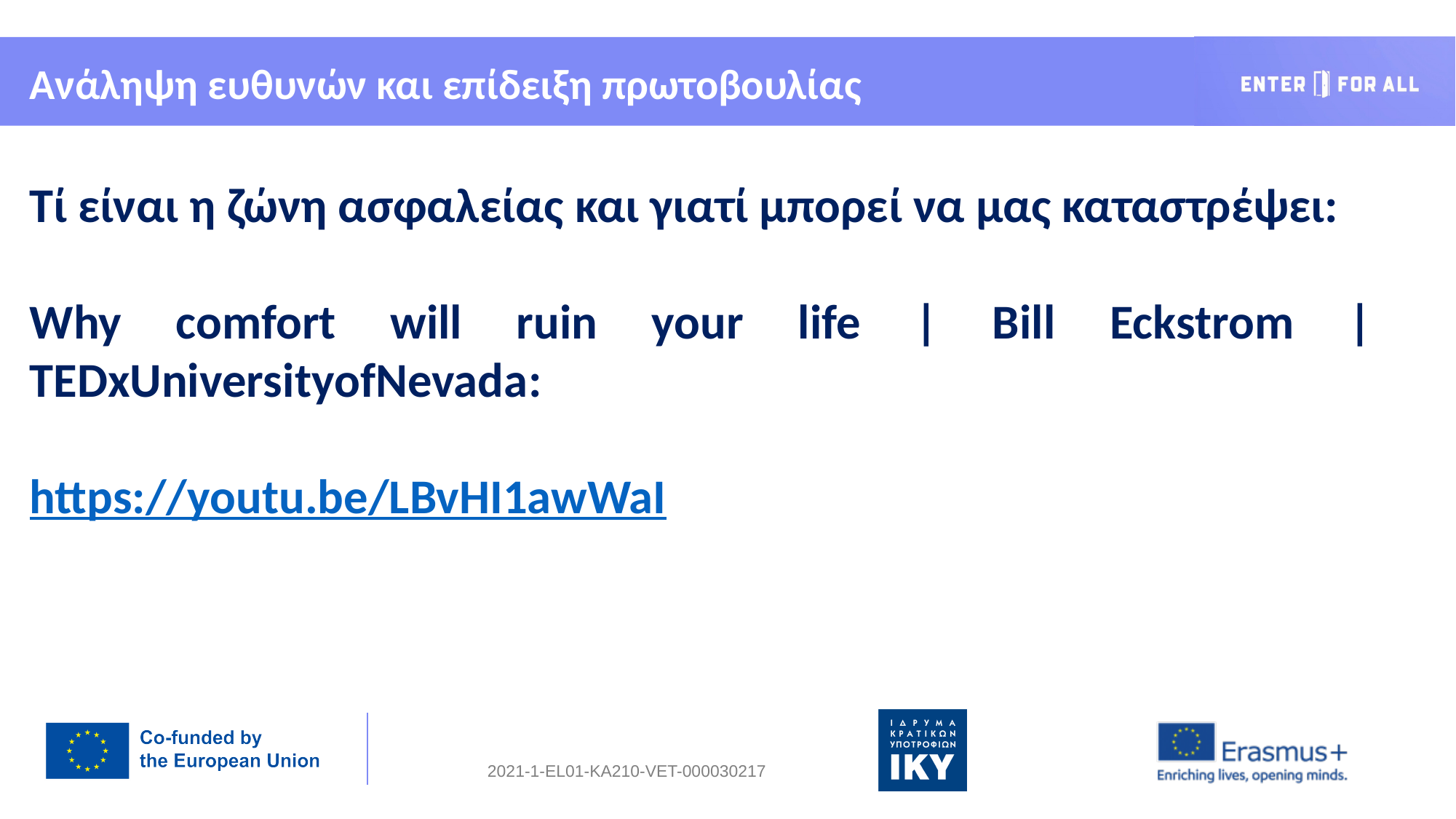

Ανάληψη ευθυνών και επίδειξη πρωτοβουλίας
Tί είναι η ζώνη ασφαλείας και γιατί μπορεί να μας καταστρέψει:

Why comfort will ruin your life | Bill Eckstrom | TEDxUniversityofNevada:

https://youtu.be/LBvHI1awWaI